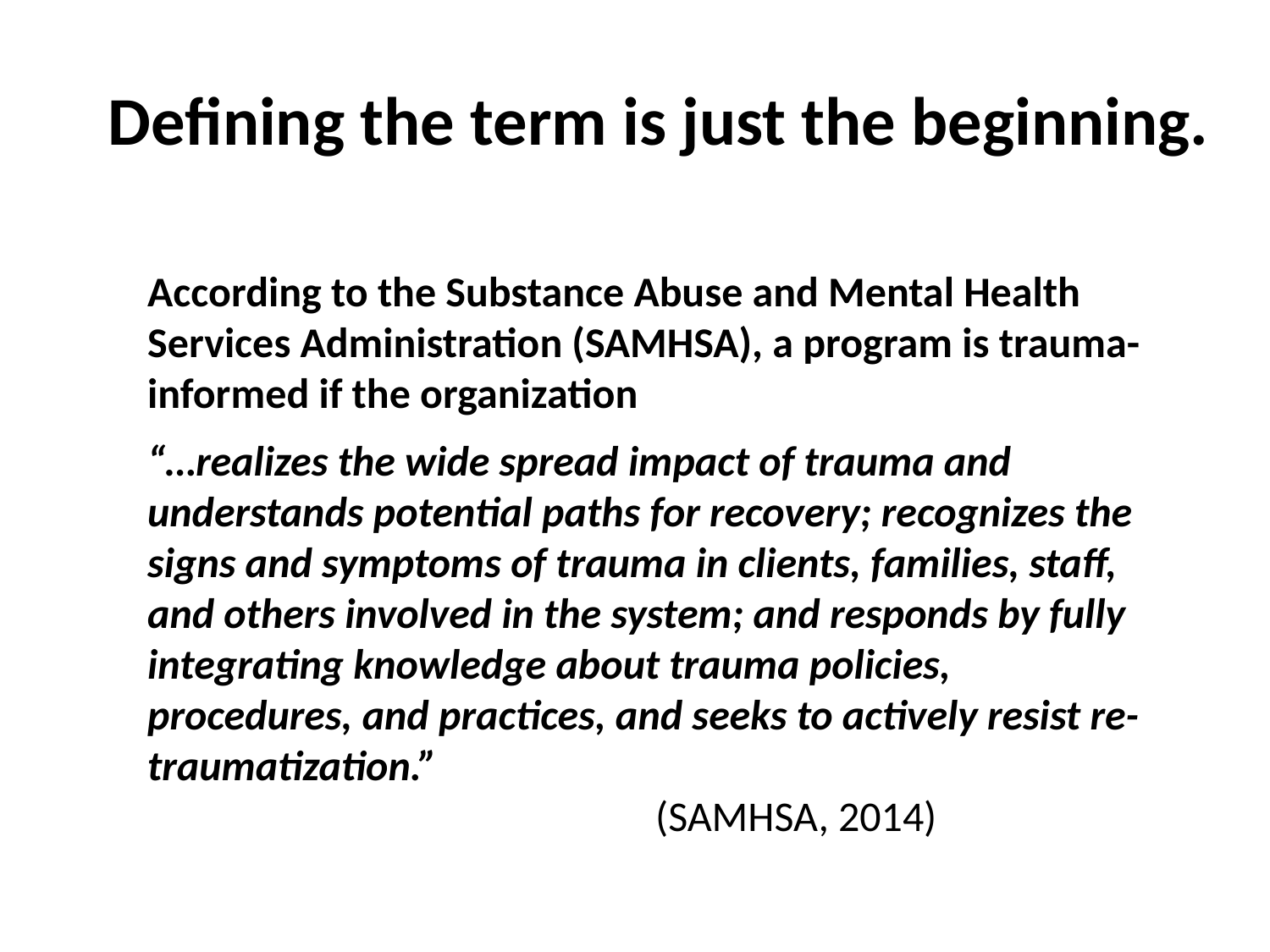

# Defining the term is just the beginning.
According to the Substance Abuse and Mental Health Services Administration (SAMHSA), a program is trauma-informed if the organization

“…realizes the wide spread impact of trauma and understands potential paths for recovery; recognizes the signs and symptoms of trauma in clients, families, staff, and others involved in the system; and responds by fully integrating knowledge about trauma policies, procedures, and practices, and seeks to actively resist re-traumatization.”
				(SAMHSA, 2014)